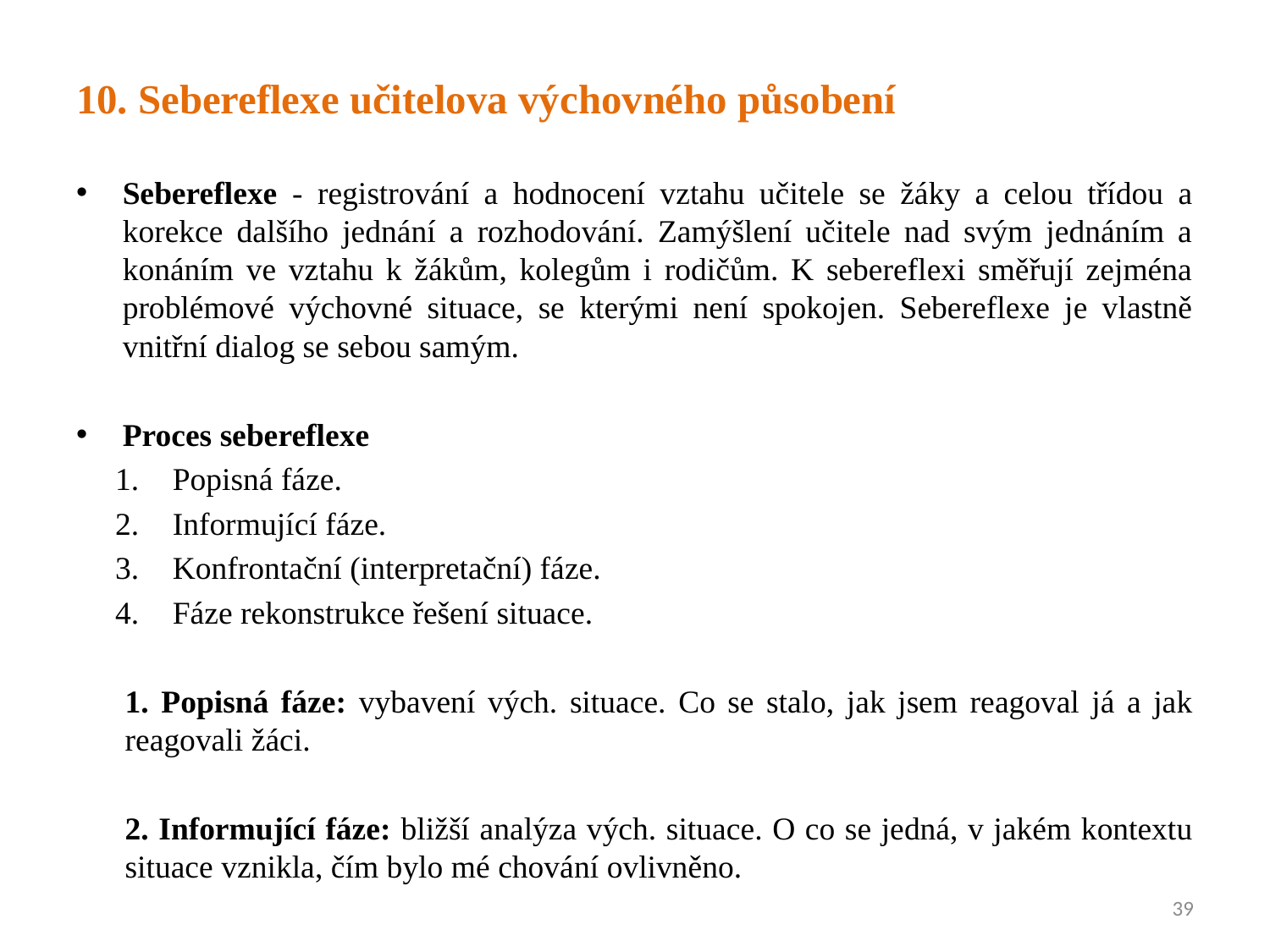

10. Sebereflexe učitelova výchovného působení

Sebereflexe - registrování a hodnocení vztahu učitele se žáky a celou třídou a korekce dalšího jednání a rozhodování. Zamýšlení učitele nad svým jednáním a konáním ve vztahu k žákům, kolegům i rodičům. K sebereflexi směřují zejména problémové výchovné situace, se kterými není spokojen. Sebereflexe je vlastně vnitřní dialog se sebou samým.

Proces sebereflexe
Popisná fáze.
Informující fáze.
Konfrontační (interpretační) fáze.
Fáze rekonstrukce řešení situace.

1. Popisná fáze: vybavení vých. situace. Co se stalo, jak jsem reagoval já a jak reagovali žáci.

2. Informující fáze: bližší analýza vých. situace. O co se jedná, v jakém kontextu situace vznikla, čím bylo mé chování ovlivněno.
39